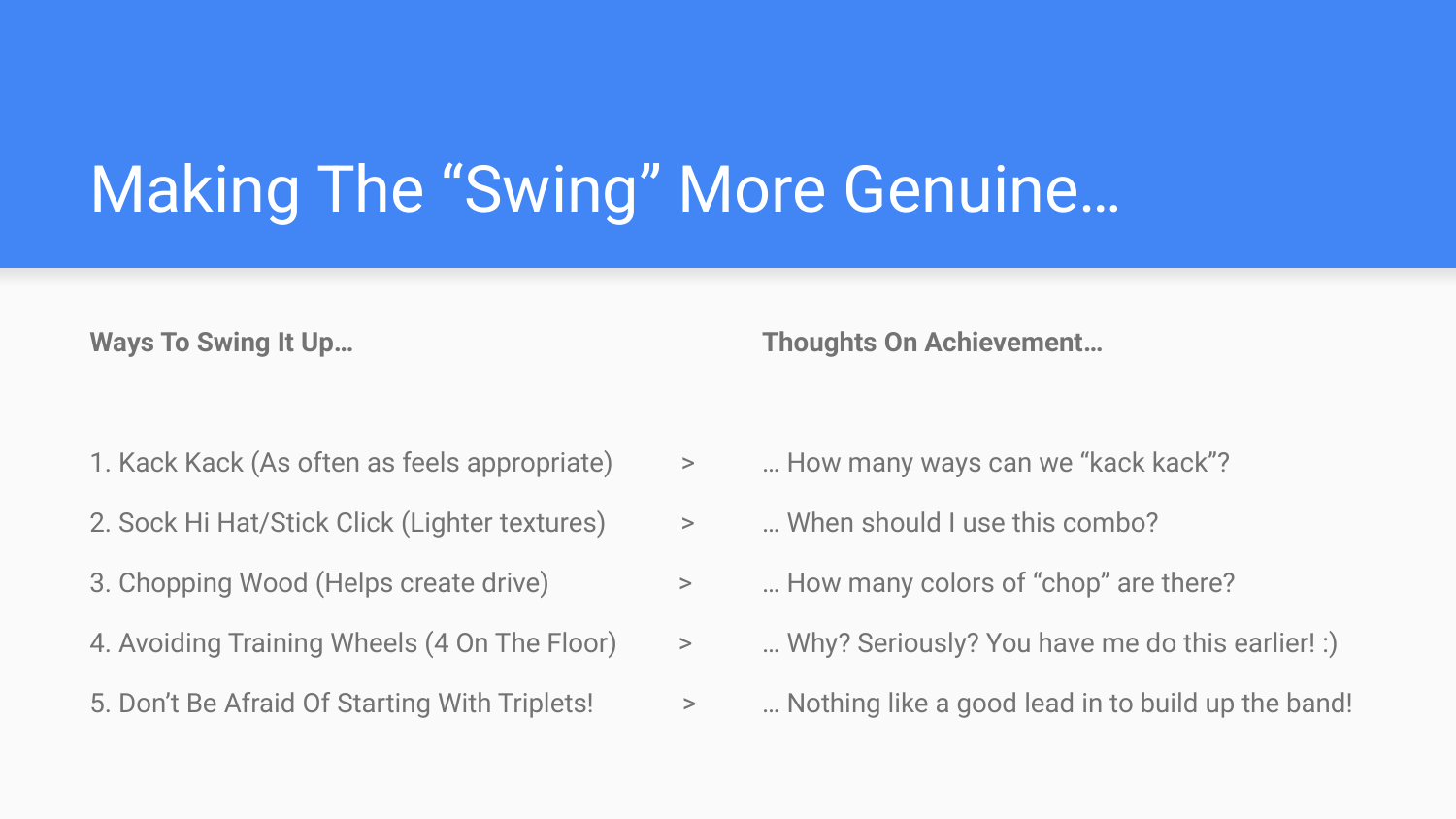

# Making The “Swing” More Genuine…
Ways To Swing It Up…

1. Kack Kack (As often as feels appropriate)          >
2. Sock Hi Hat/Stick Click (Lighter textures)           >
3. Chopping Wood (Helps create drive)                   >
4. Avoiding Training Wheels (4 On The Floor)         >
5. Don’t Be Afraid Of Starting With Triplets!             >
Thoughts On Achievement…

… How many ways can we “kack kack”?
… When should I use this combo?
… How many colors of “chop” are there?
… Why? Seriously? You have me do this earlier! :)
… Nothing like a good lead in to build up the band!